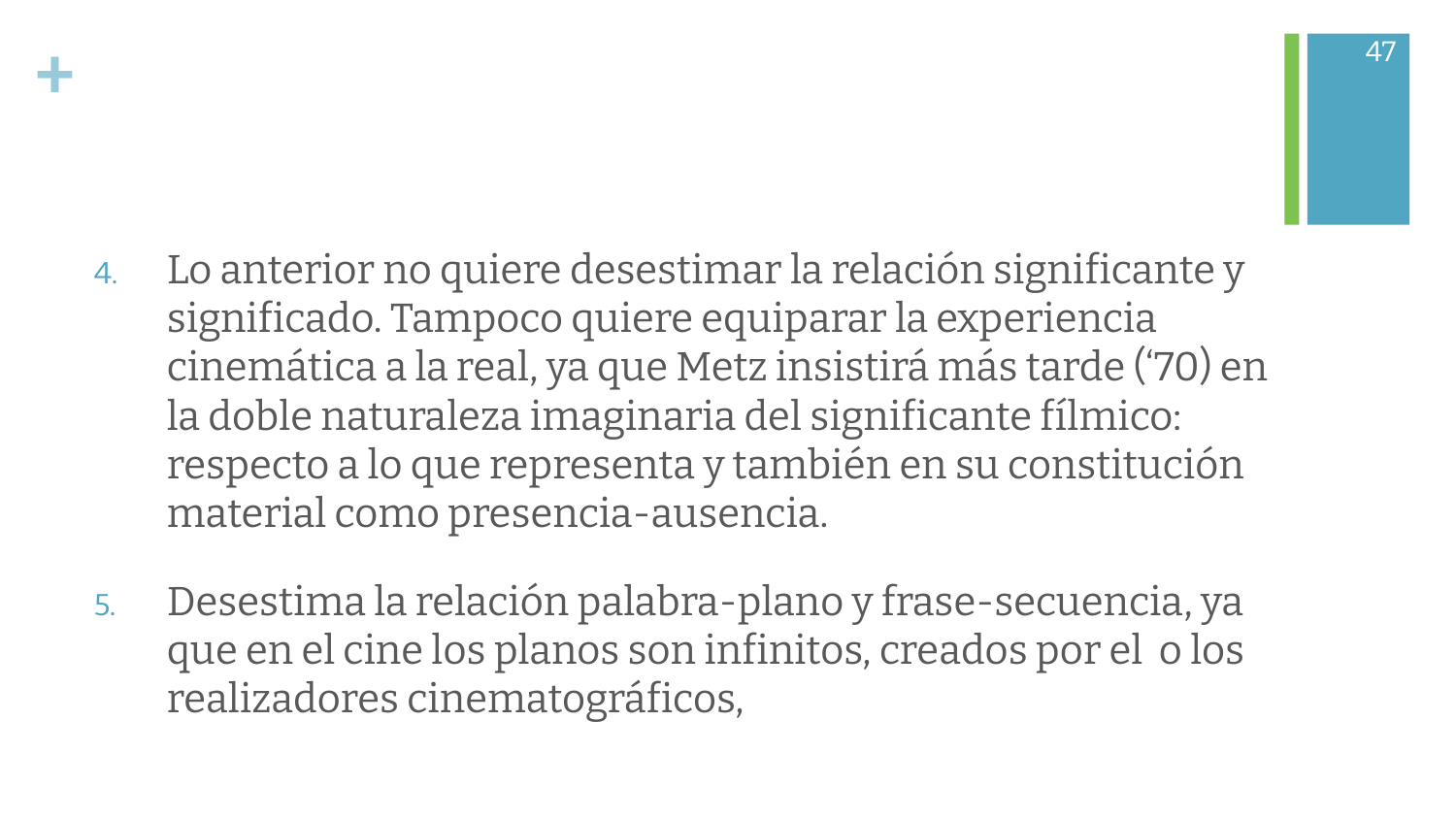

47
#
Lo anterior no quiere desestimar la relación significante y significado. Tampoco quiere equiparar la experiencia cinemática a la real, ya que Metz insistirá más tarde (‘70) en la doble naturaleza imaginaria del significante fílmico: respecto a lo que representa y también en su constitución material como presencia-ausencia.
Desestima la relación palabra-plano y frase-secuencia, ya que en el cine los planos son infinitos, creados por el  o los realizadores cinematográficos,